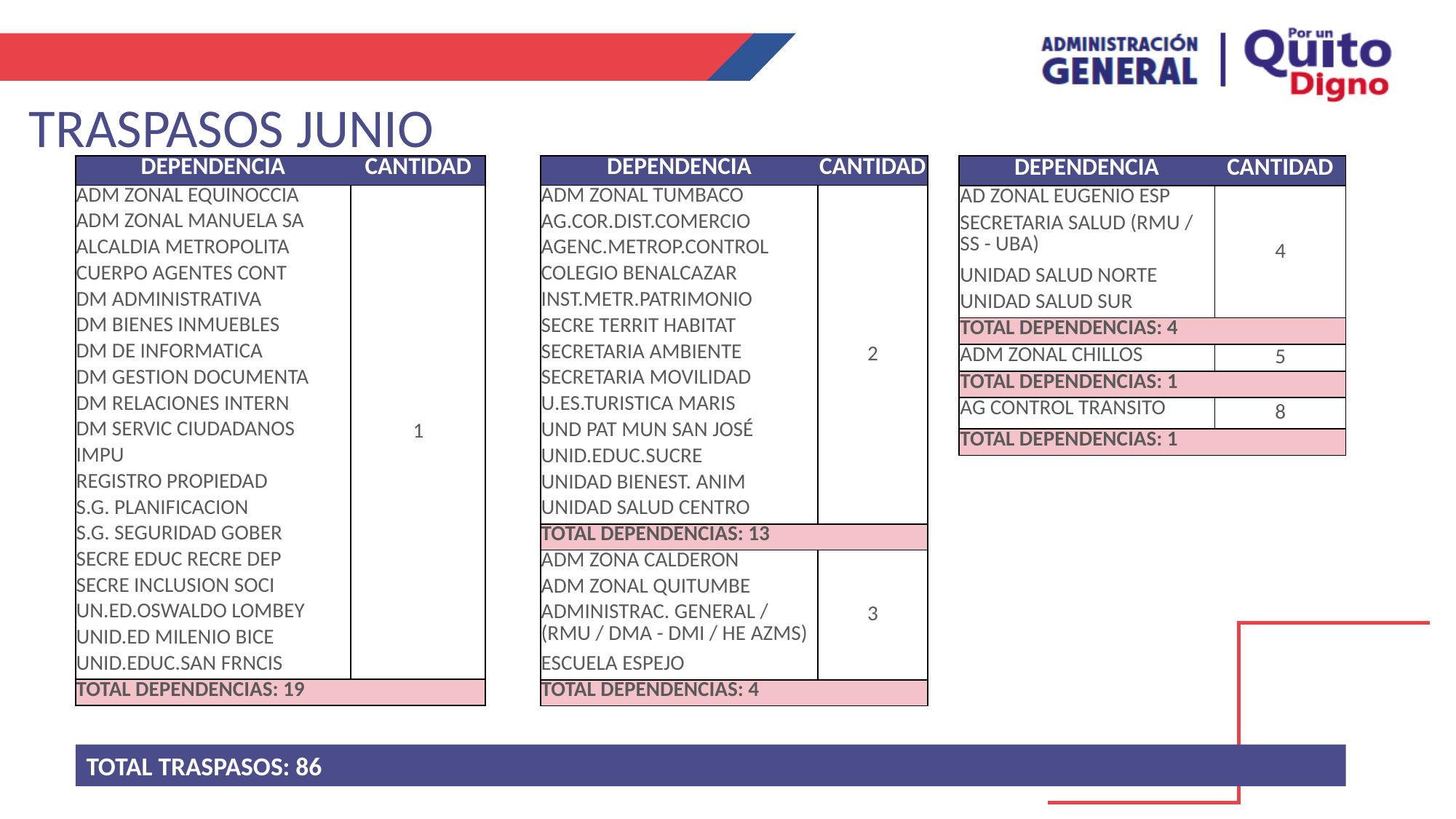

TRASPASOS JUNIO

| DEPENDENCIA | CANTIDAD |
| --- | --- |
| ADM ZONAL EQUINOCCIA | 1 |
| ADM ZONAL MANUELA SA |  |
| ALCALDIA METROPOLITA |  |
| CUERPO AGENTES CONT |  |
| DM ADMINISTRATIVA |  |
| DM BIENES INMUEBLES |  |
| DM DE INFORMATICA |  |
| DM GESTION DOCUMENTA |  |
| DM RELACIONES INTERN |  |
| DM SERVIC CIUDADANOS |  |
| IMPU |  |
| REGISTRO PROPIEDAD |  |
| S.G. PLANIFICACION |  |
| S.G. SEGURIDAD GOBER |  |
| SECRE EDUC RECRE DEP |  |
| SECRE INCLUSION SOCI |  |
| UN.ED.OSWALDO LOMBEY |  |
| UNID.ED MILENIO BICE |  |
| UNID.EDUC.SAN FRNCIS |  |
| TOTAL DEPENDENCIAS: 19 |  |
| DEPENDENCIA | CANTIDAD |
| --- | --- |
| ADM ZONAL TUMBACO | 2 |
| AG.COR.DIST.COMERCIO |  |
| AGENC.METROP.CONTROL |  |
| COLEGIO BENALCAZAR |  |
| INST.METR.PATRIMONIO |  |
| SECRE TERRIT HABITAT |  |
| SECRETARIA AMBIENTE |  |
| SECRETARIA MOVILIDAD |  |
| U.ES.TURISTICA MARIS |  |
| UND PAT MUN SAN JOSÉ |  |
| UNID.EDUC.SUCRE |  |
| UNIDAD BIENEST. ANIM |  |
| UNIDAD SALUD CENTRO |  |
| TOTAL DEPENDENCIAS: 13 |  |
| ADM ZONA CALDERON | 3 |
| ADM ZONAL QUITUMBE |  |
| ADMINISTRAC. GENERAL / (RMU / DMA - DMI / HE AZMS) |  |
| ESCUELA ESPEJO |  |
| TOTAL DEPENDENCIAS: 4 |  |
| DEPENDENCIA | CANTIDAD |
| --- | --- |
| AD ZONAL EUGENIO ESP | 4 |
| SECRETARIA SALUD (RMU / SS - UBA) |  |
| UNIDAD SALUD NORTE |  |
| UNIDAD SALUD SUR |  |
| TOTAL DEPENDENCIAS: 4 |  |
| ADM ZONAL CHILLOS | 5 |
| TOTAL DEPENDENCIAS: 1 |  |
| AG CONTROL TRANSITO | 8 |
| TOTAL DEPENDENCIAS: 1 |  |
TOTAL TRASPASOS: 86